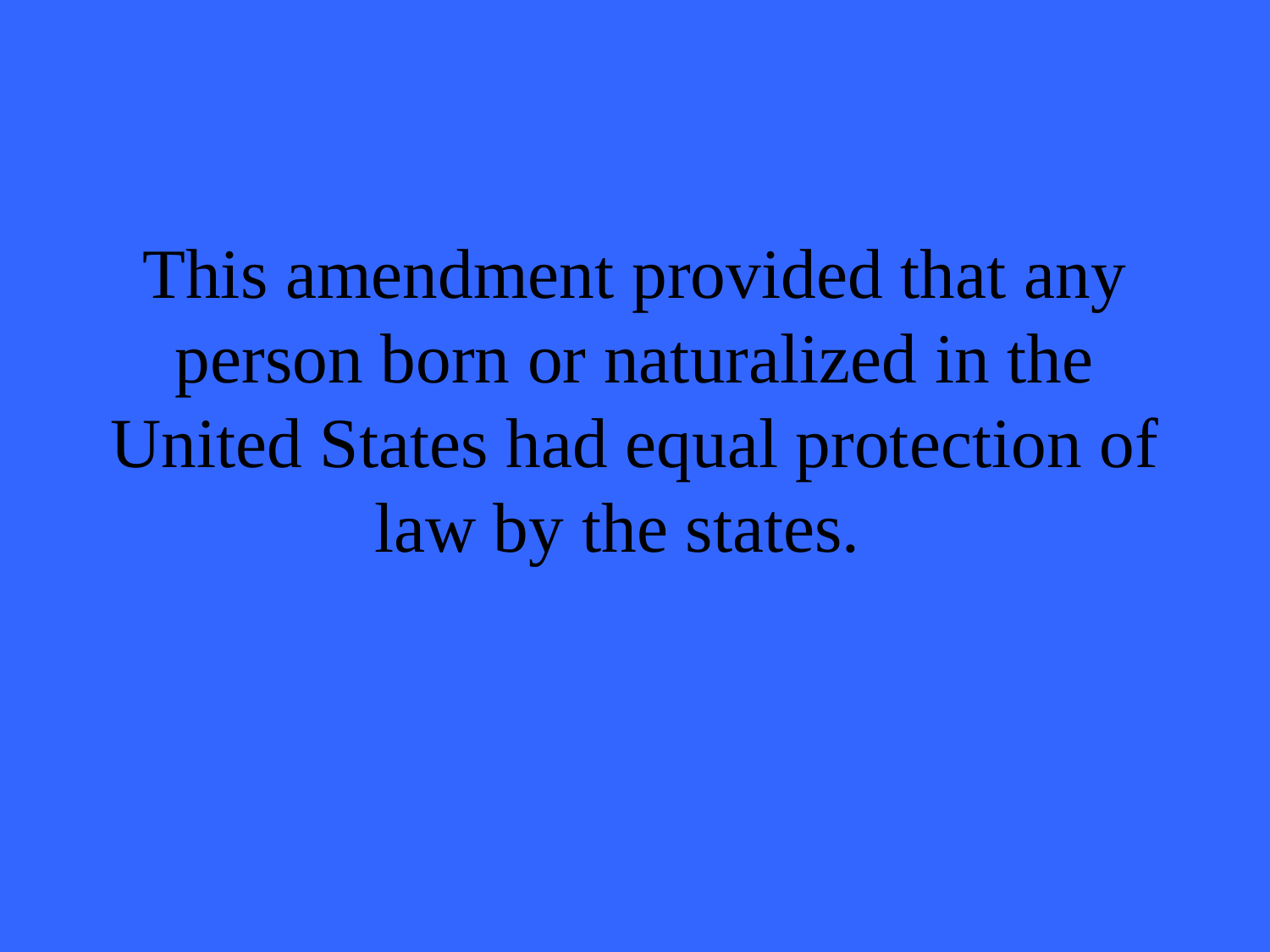

# This amendment provided that any person born or naturalized in the United States had equal protection of law by the states.